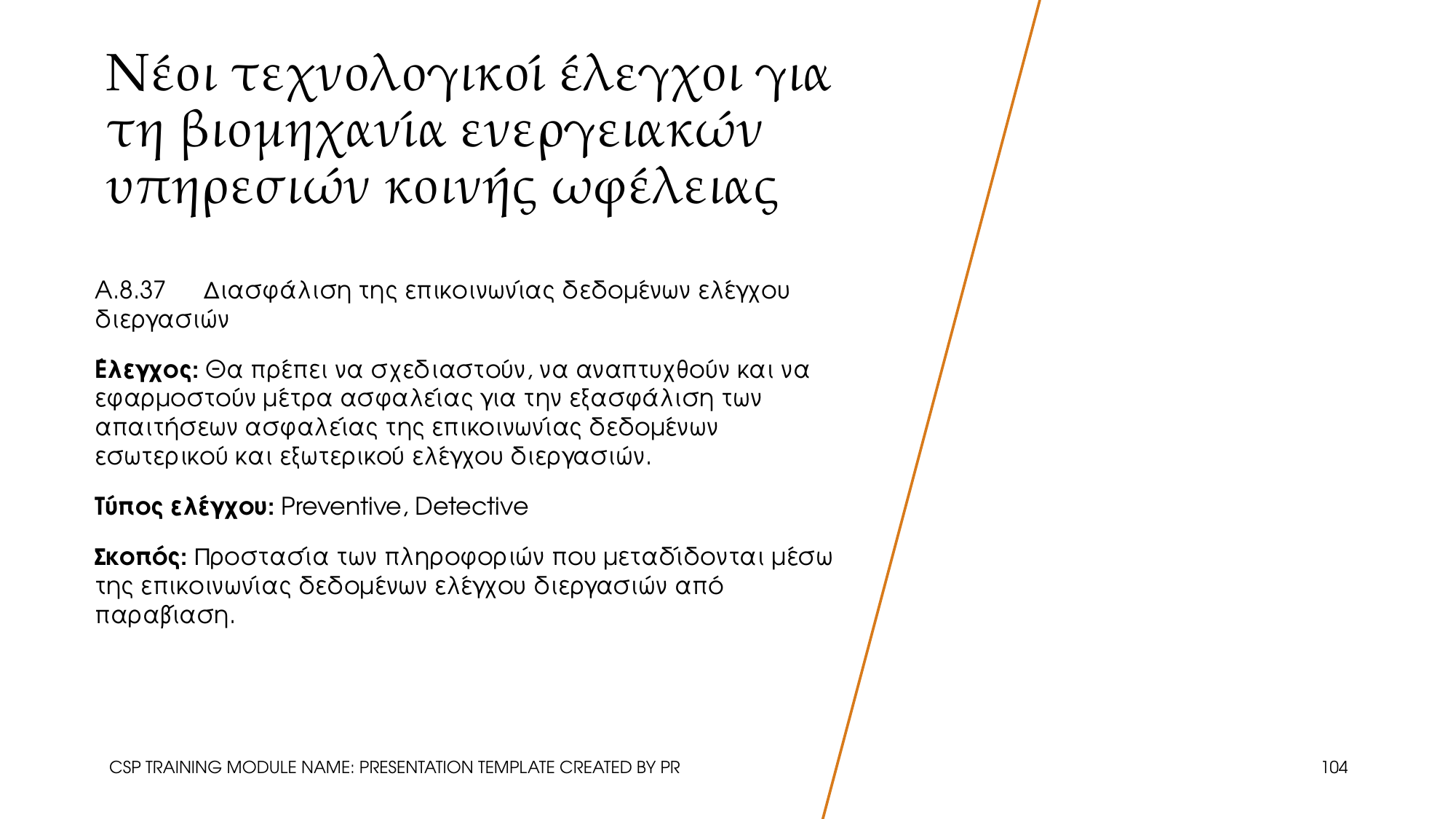

# Νέοι τεχνολογικοί έλεγχοι για τη βιομηχανία ενεργειακών υπηρεσιών κοινής ωφέλειας
A.8.37	Διασφάλιση της επικοινωνίας δεδομένων ελέγχου διεργασιών
Έλεγχος: Θα πρέπει να σχεδιαστούν, να αναπτυχθούν και να εφαρμοστούν μέτρα ασφαλείας για την εξασφάλιση των απαιτήσεων ασφαλείας της επικοινωνίας δεδομένων εσωτερικού και εξωτερικού ελέγχου διεργασιών.
Τύπος ελέγχου: Preventive, Detective
Σκοπός: Προστασία των πληροφοριών που μεταδίδονται μέσω της επικοινωνίας δεδομένων ελέγχου διεργασιών από παραβίαση.
CSP TRAINING MODULE NAME: PRESENTATION TEMPLATE CREATED BY PR
104